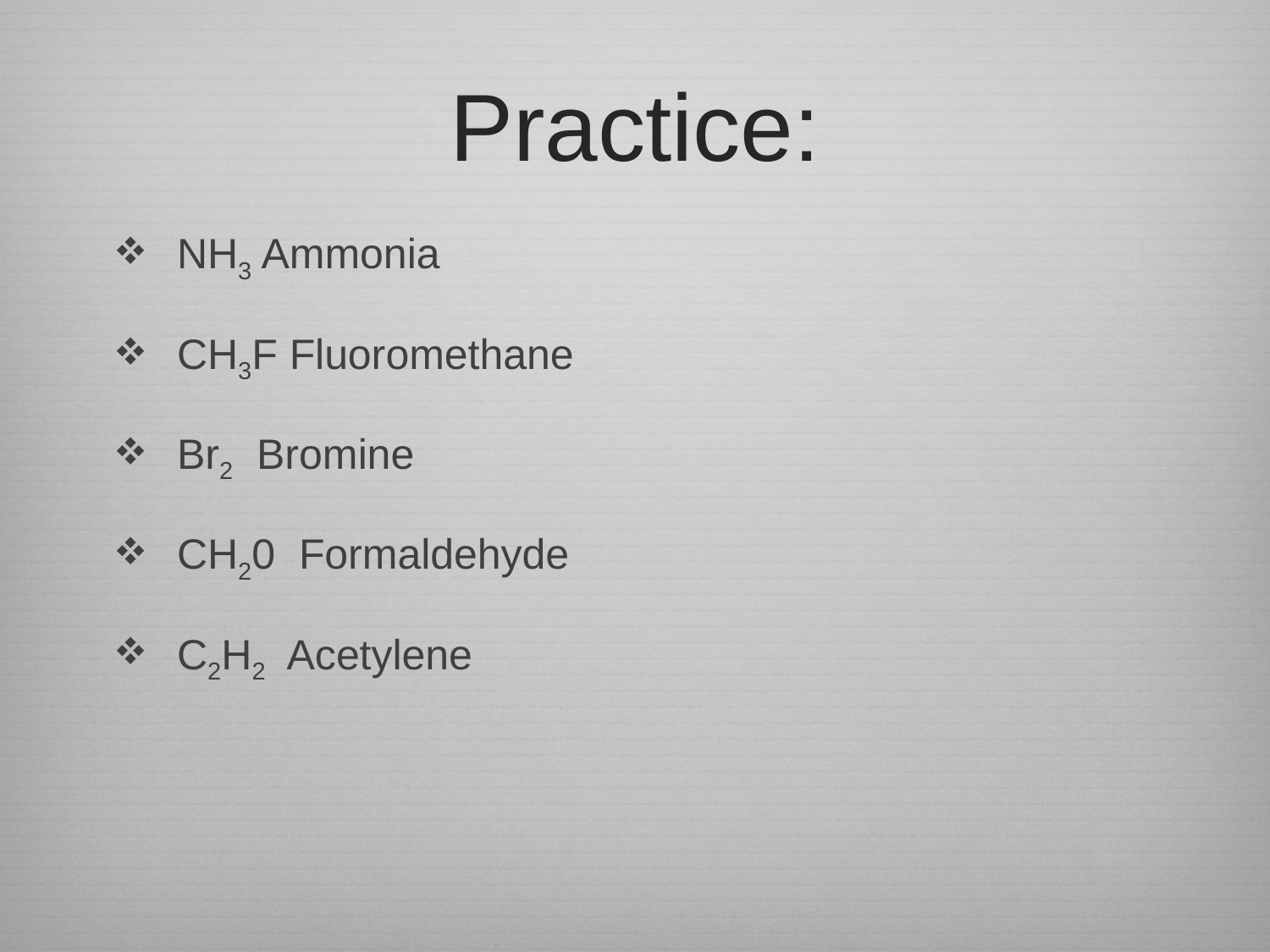

# Practice:
NH3 Ammonia
CH3F Fluoromethane
Br2  Bromine
CH20  Formaldehyde
C2H2  Acetylene